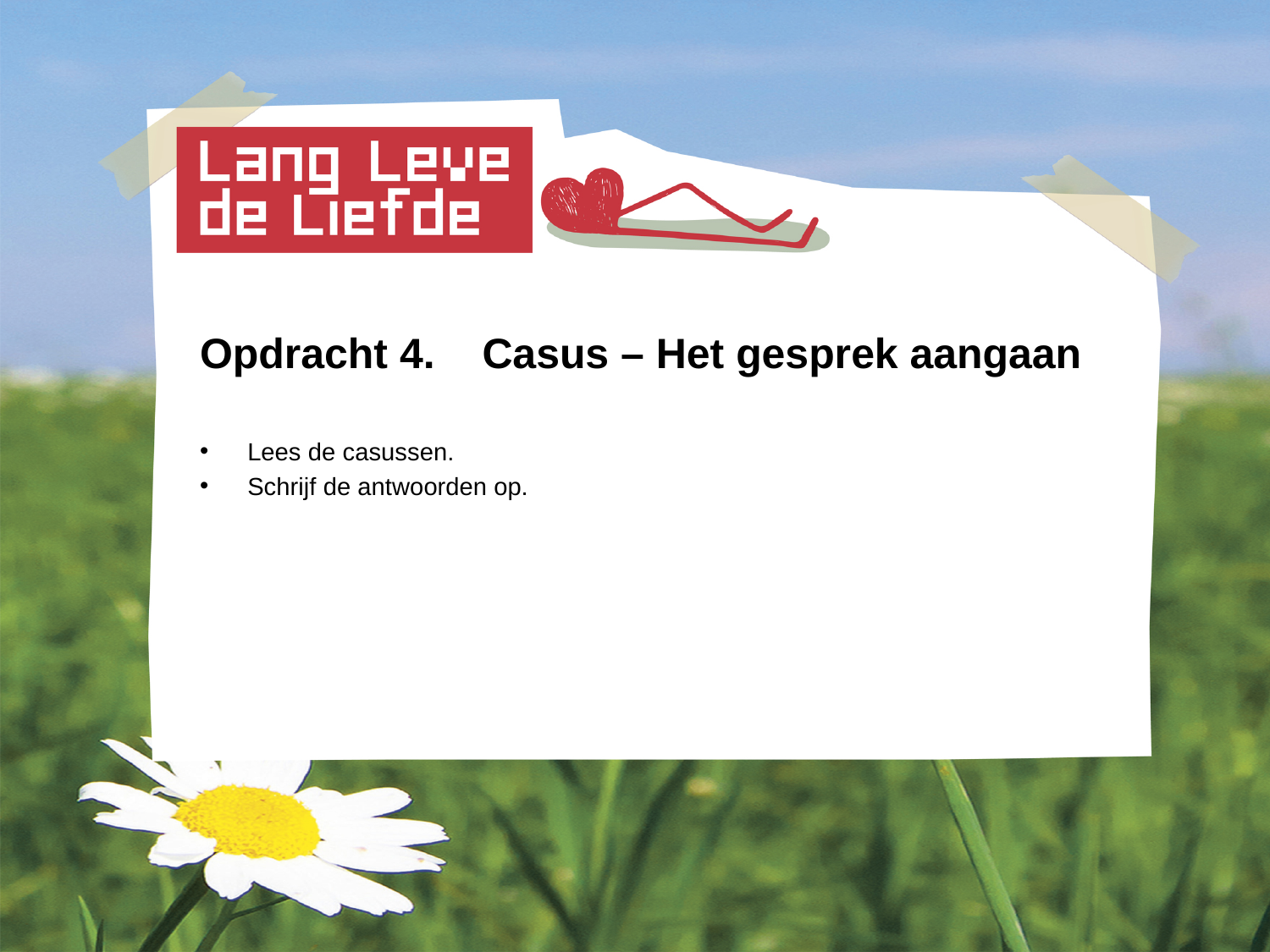

Opdracht 4.    Casus – Het gesprek aangaan

Lees de casussen.
Schrijf de antwoorden op.